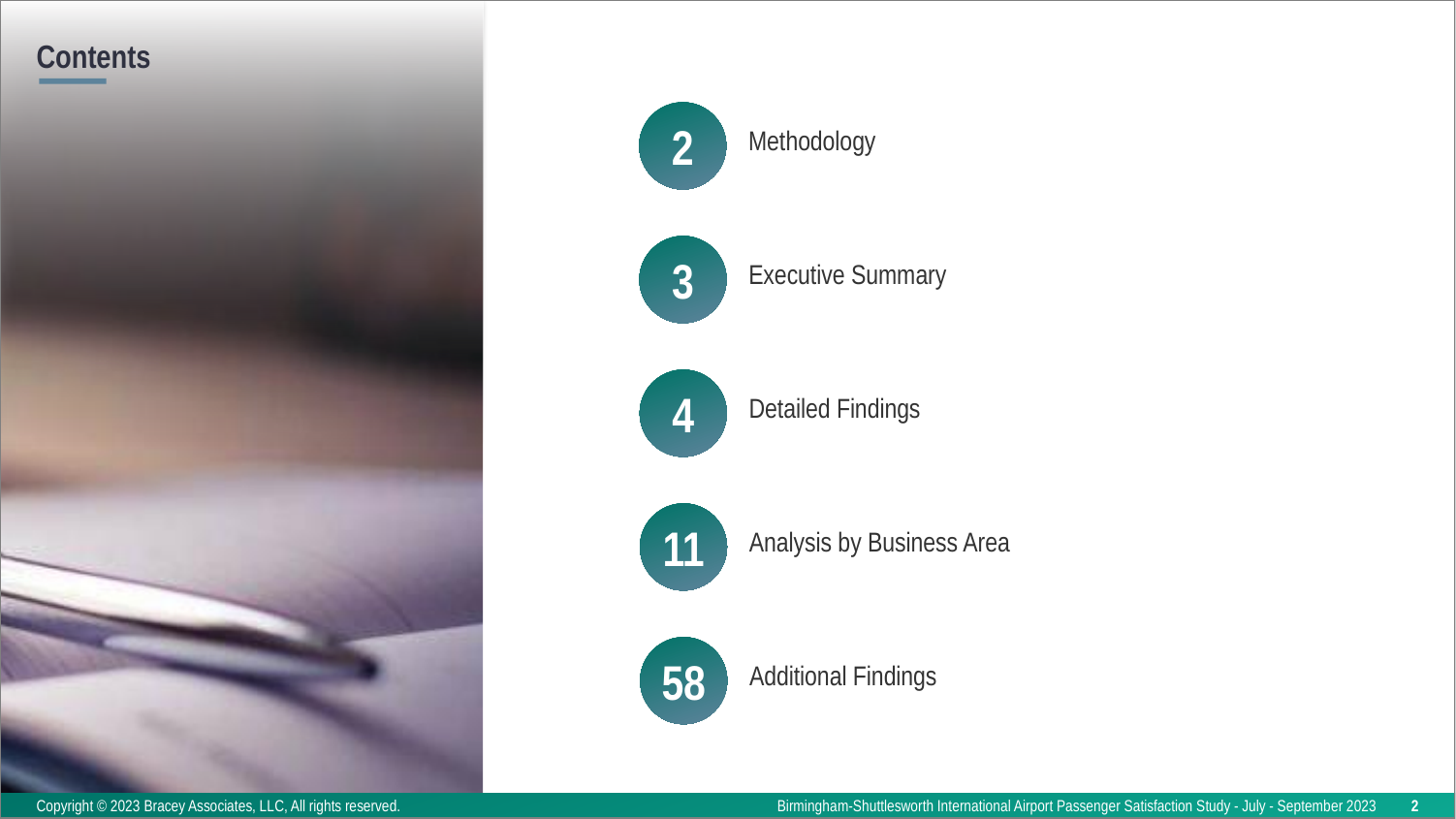

# Contents
2
Methodology
3
Executive Summary
4
Detailed Findings
11
Analysis by Business Area
58
Additional Findings
Copyright © 2023 Bracey Associates, LLC, All rights reserved.
Birmingham-Shuttlesworth International Airport Passenger Satisfaction Study - July - September 2023
2